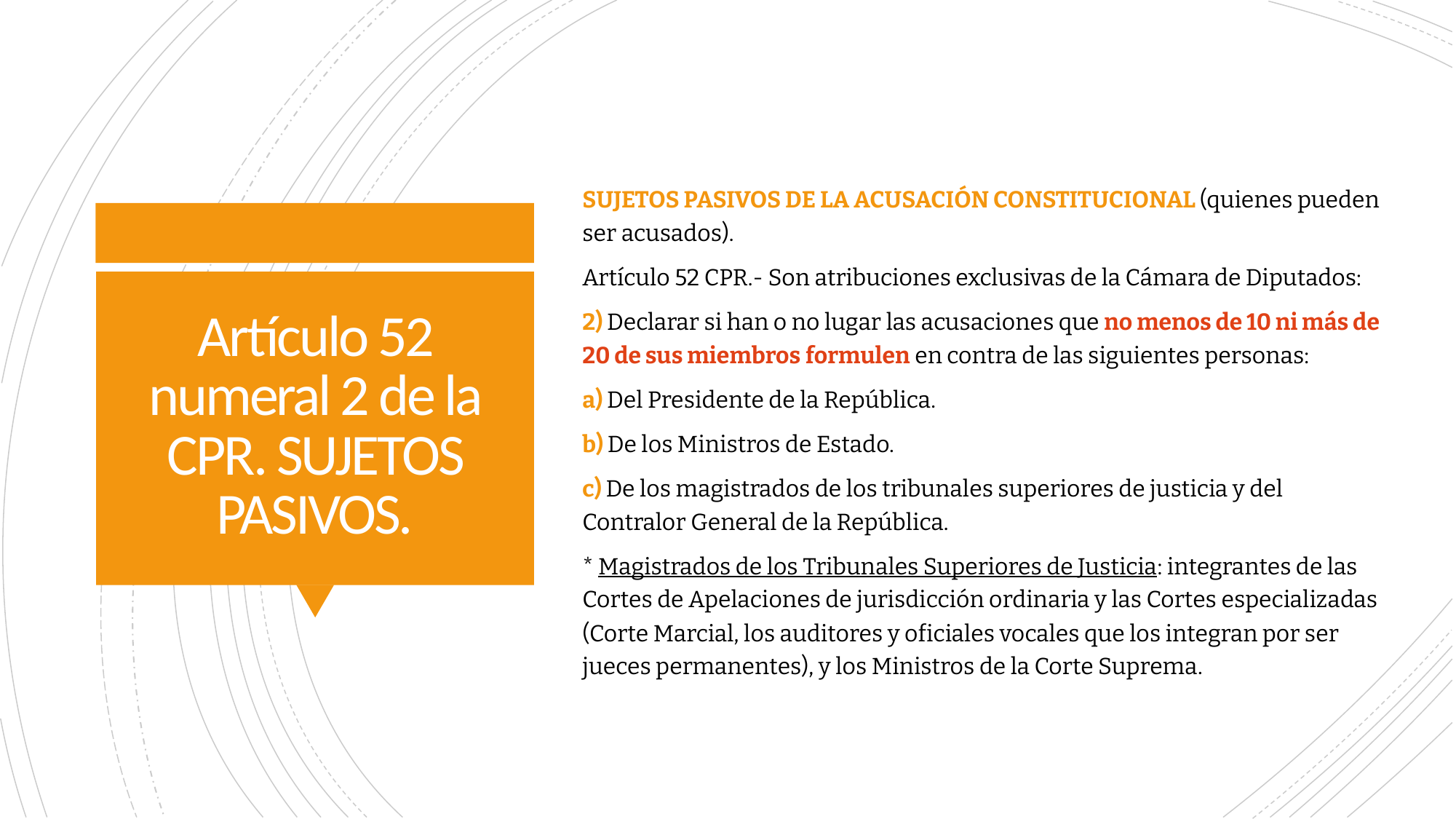

SUJETOS PASIVOS DE LA ACUSACIÓN CONSTITUCIONAL (quienes pueden ser acusados).
Artículo 52 CPR.- Son atribuciones exclusivas de la Cámara de Diputados:
2) Declarar si han o no lugar las acusaciones que no menos de 10 ni más de 20 de sus miembros formulen en contra de las siguientes personas:
a) Del Presidente de la República.
b) De los Ministros de Estado.
c) De los magistrados de los tribunales superiores de justicia y del Contralor General de la República.
* Magistrados de los Tribunales Superiores de Justicia: integrantes de las Cortes de Apelaciones de jurisdicción ordinaria y las Cortes especializadas (Corte Marcial, los auditores y oficiales vocales que los integran por ser jueces permanentes), y los Ministros de la Corte Suprema.

# Artículo 52 numeral 2 de la CPR. SUJETOS PASIVOS.